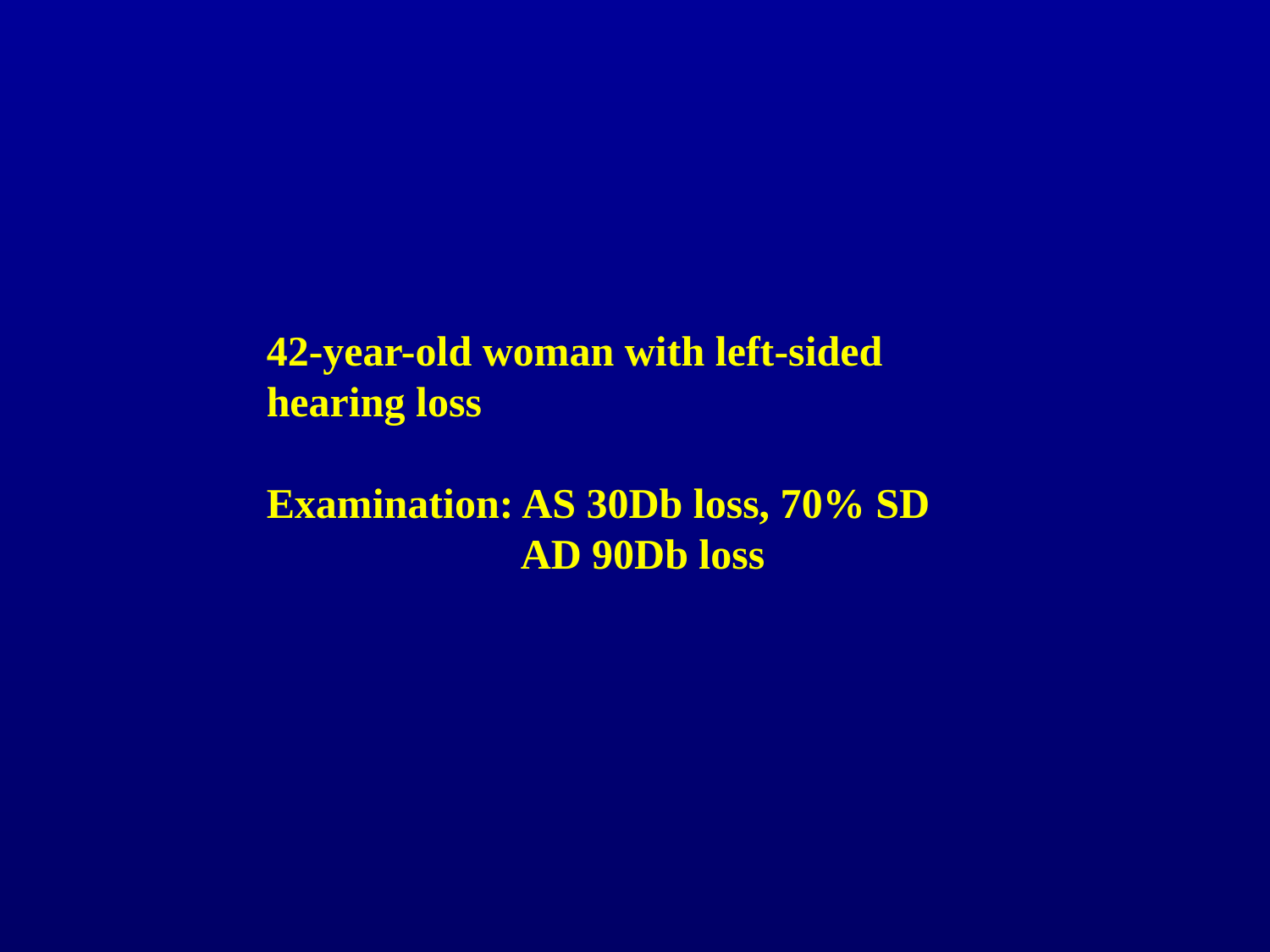

42-year-old woman with left-sided hearing loss

Examination: AS 30Db loss, 70% SD
                        AD 90Db loss